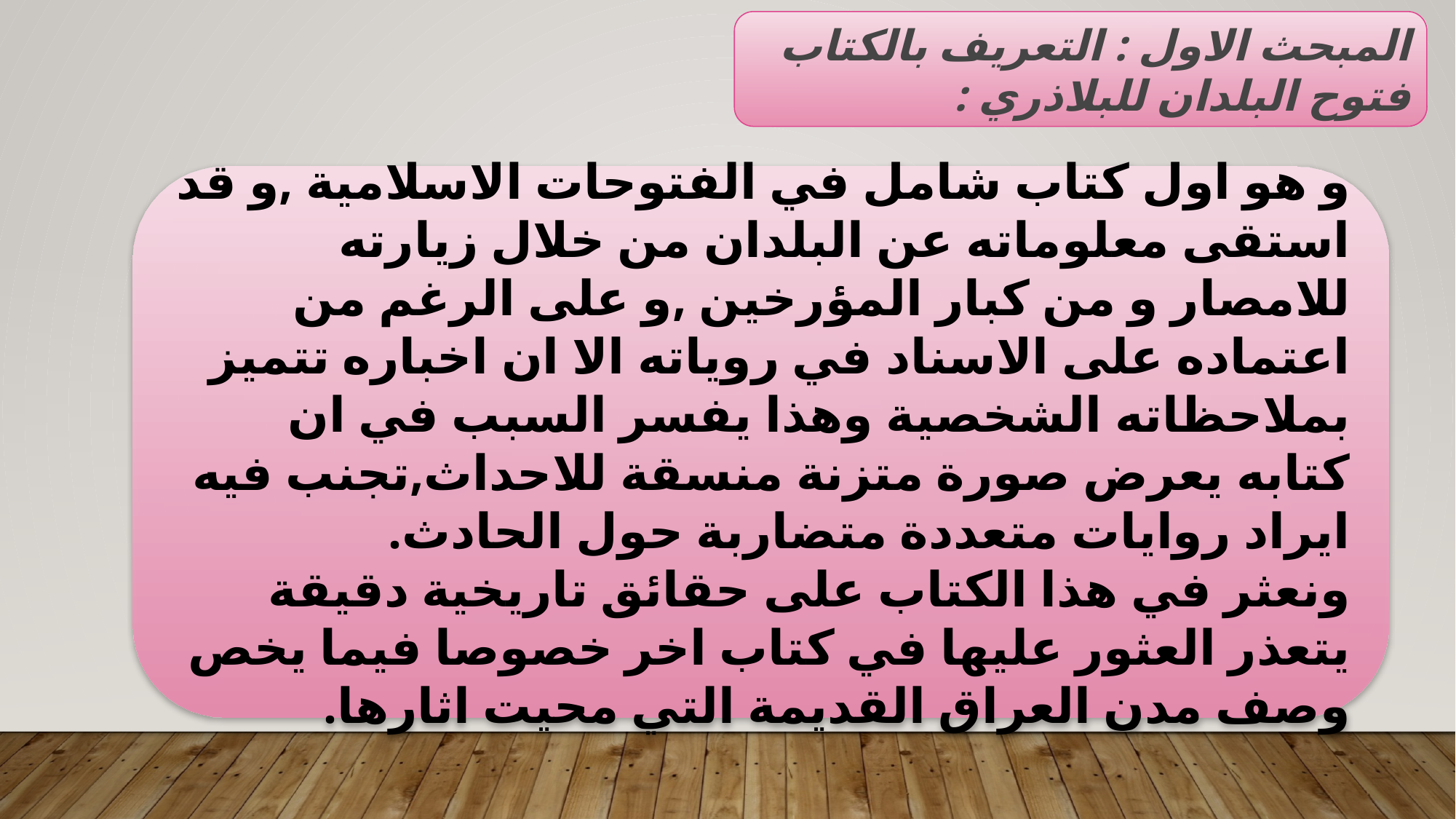

#
المبحث الاول : التعريف بالكتاب فتوح البلدان للبلاذري :
و هو اول كتاب شامل في الفتوحات الاسلامية ,و قد استقى معلوماته عن البلدان من خلال زيارته للامصار و من كبار المؤرخين ,و على الرغم من اعتماده على الاسناد في روياته الا ان اخباره تتميز بملاحظاته الشخصية وهذا يفسر السبب في ان كتابه يعرض صورة متزنة منسقة للاحداث,تجنب فيه ايراد روايات متعددة متضاربة حول الحادث.
ونعثر في هذا الكتاب على حقائق تاريخية دقيقة يتعذر العثور عليها في كتاب اخر خصوصا فيما يخص وصف مدن العراق القديمة التي محيت اثارها.